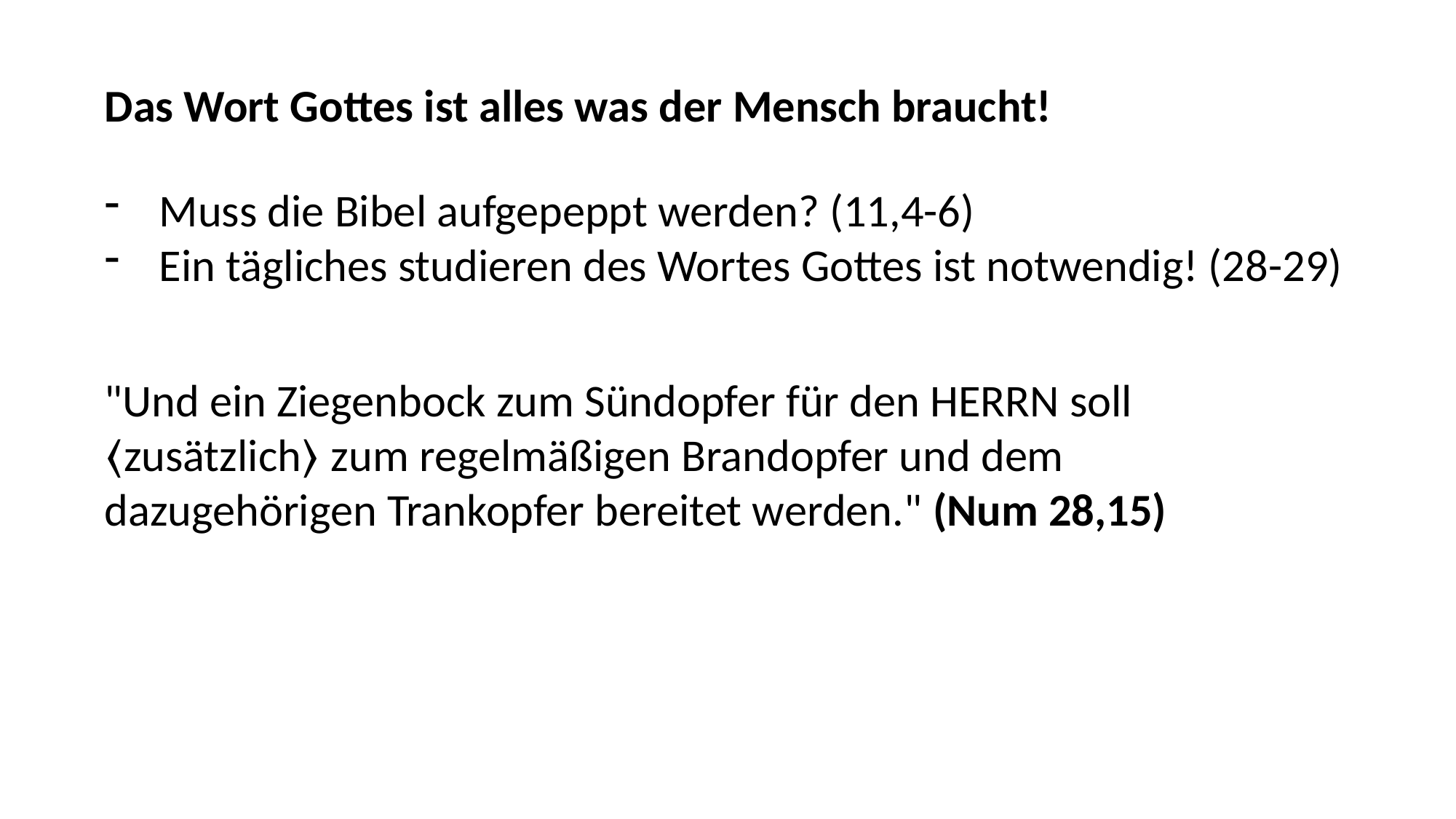

Das Wort Gottes ist alles was der Mensch braucht!
Muss die Bibel aufgepeppt werden? (11,4-6)
Ein tägliches studieren des Wortes Gottes ist notwendig! (28-29)
"Und ein Ziegenbock zum Sündopfer für den HERRN soll ⟨zusätzlich⟩ zum regelmäßigen Brandopfer und dem dazugehörigen Trankopfer bereitet werden." (Num 28,15)